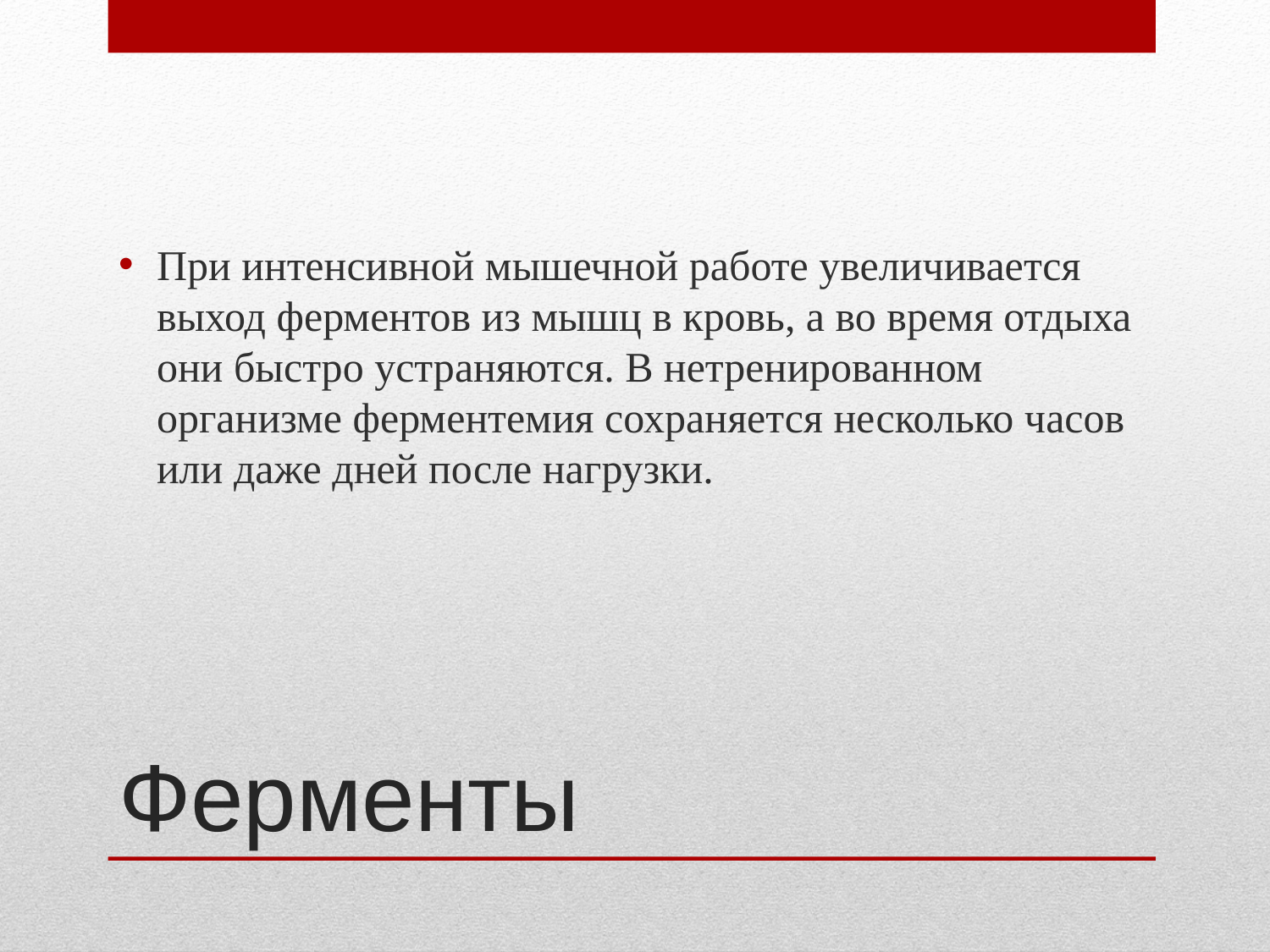

При интенсивной мышечной работе увеличивается выход ферментов из мышц в кровь, а во время отдыха они быстро устраняются. В нетренированном организме ферментемия сохраняется несколько часов или даже дней после нагрузки.
# Ферменты